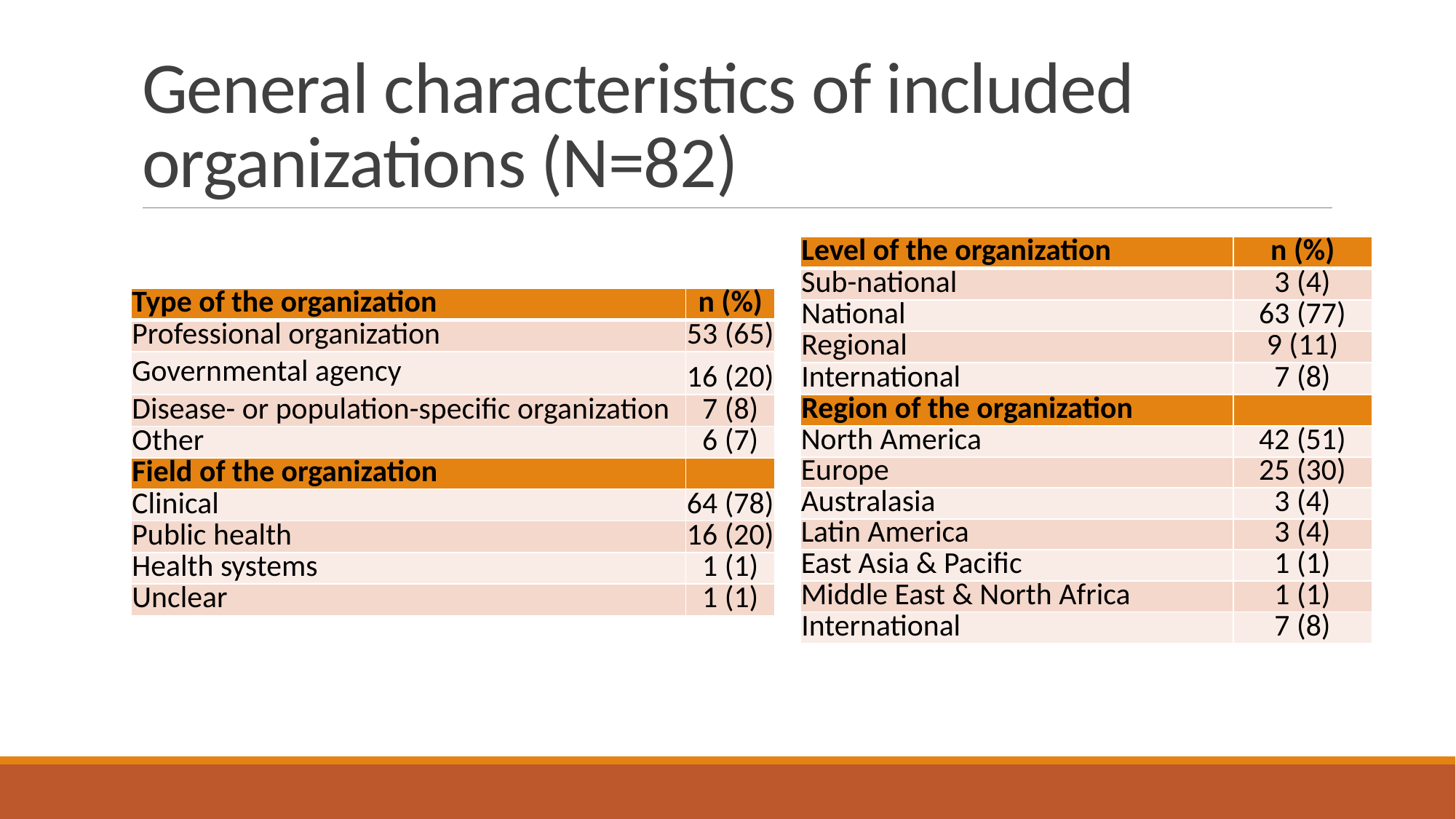

# General characteristics of included organizations (N=82)
| Level of the organization | n (%) |
| --- | --- |
| Sub-national | 3 (4) |
| National | 63 (77) |
| Regional | 9 (11) |
| International | 7 (8) |
| Region of the organization |  |
| North America | 42 (51) |
| Europe | 25 (30) |
| Australasia | 3 (4) |
| Latin America | 3 (4) |
| East Asia & Pacific | 1 (1) |
| Middle East & North Africa | 1 (1) |
| International | 7 (8) |
| Type of the organization | n (%) |
| --- | --- |
| Professional organization | 53 (65) |
| Governmental agency | 16 (20) |
| Disease- or population-specific organization | 7 (8) |
| Other | 6 (7) |
| Field of the organization |  |
| Clinical | 64 (78) |
| Public health | 16 (20) |
| Health systems | 1 (1) |
| Unclear | 1 (1) |